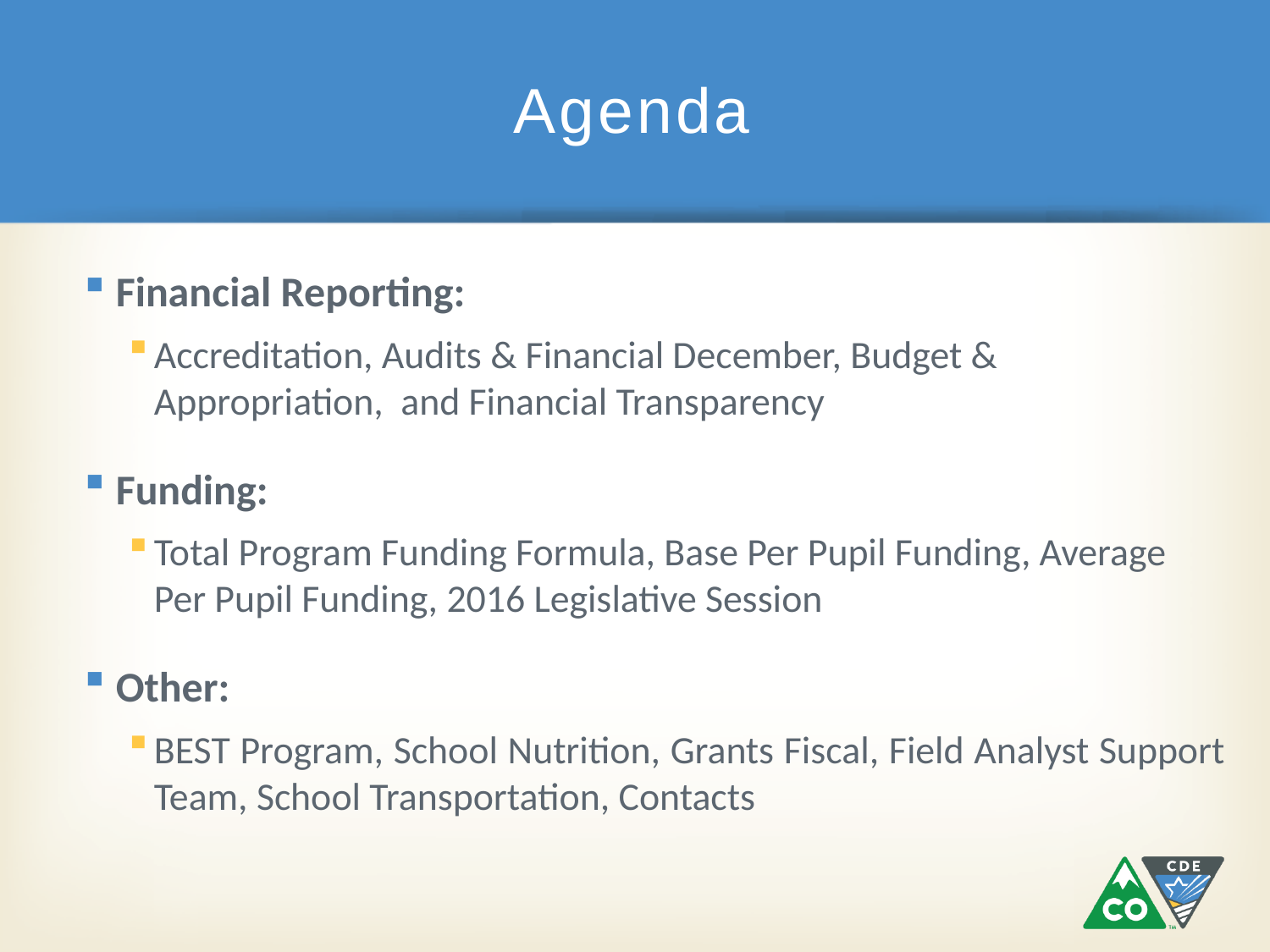

# Agenda
Financial Reporting:
Accreditation, Audits & Financial December, Budget &
Appropriation,  and Financial Transparency
Funding:
Total Program Funding Formula, Base Per Pupil Funding, Average Per Pupil Funding, 2016 Legislative Session
Other:
BEST Program, School Nutrition, Grants Fiscal, Field Analyst Support Team, School Transportation, Contacts